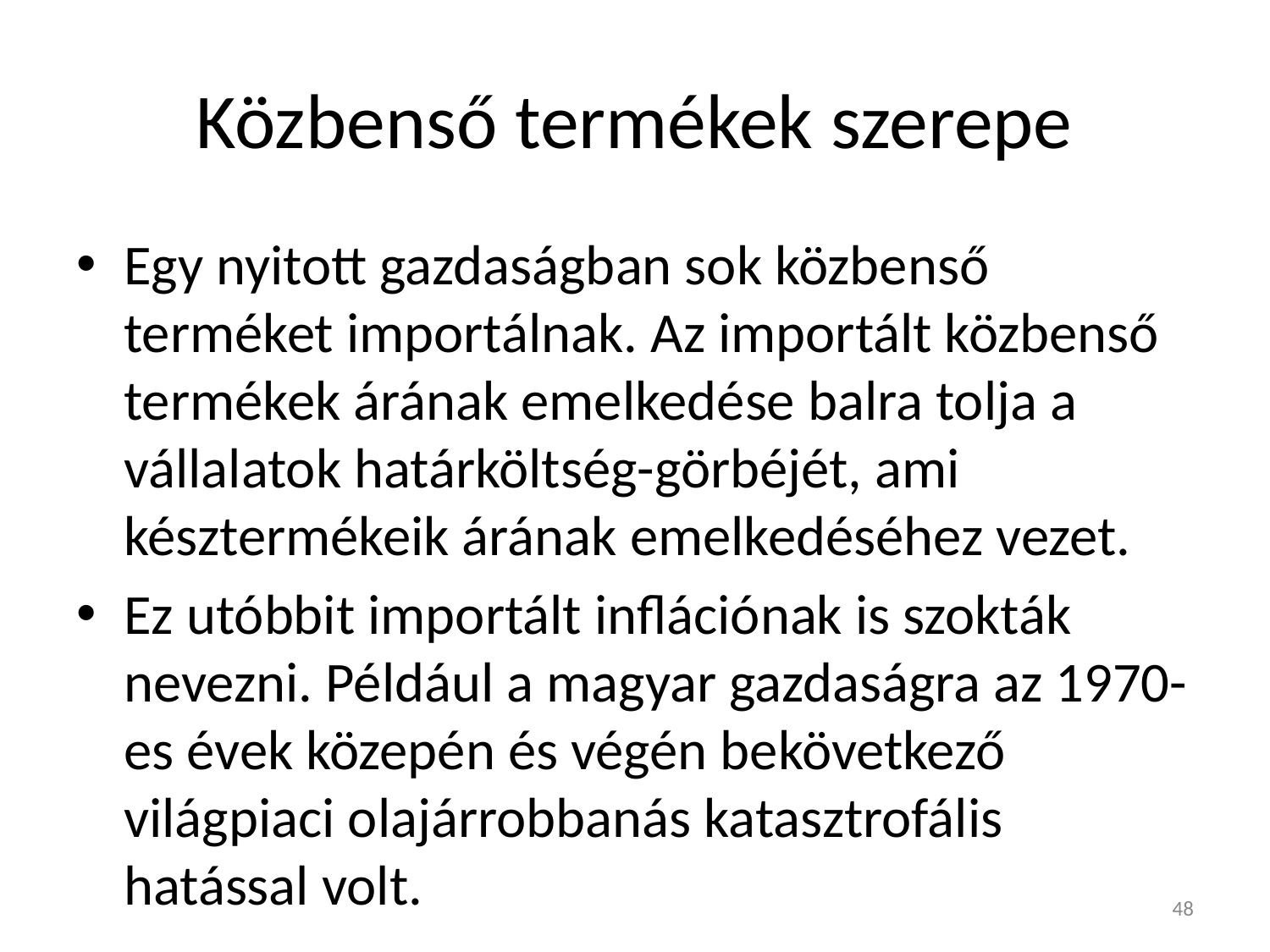

# Közbenső termékek szerepe
Egy nyitott gazdaságban sok közbenső terméket importálnak. Az importált közbenső termékek árának emelkedése balra tolja a vállalatok határköltség-görbéjét, ami késztermékeik árának emelkedéséhez vezet.
Ez utóbbit importált inflációnak is szokták nevezni. Például a magyar gazdaságra az 1970-es évek közepén és végén bekövetkező világpiaci olajárrobbanás katasztrofális hatással volt.
48